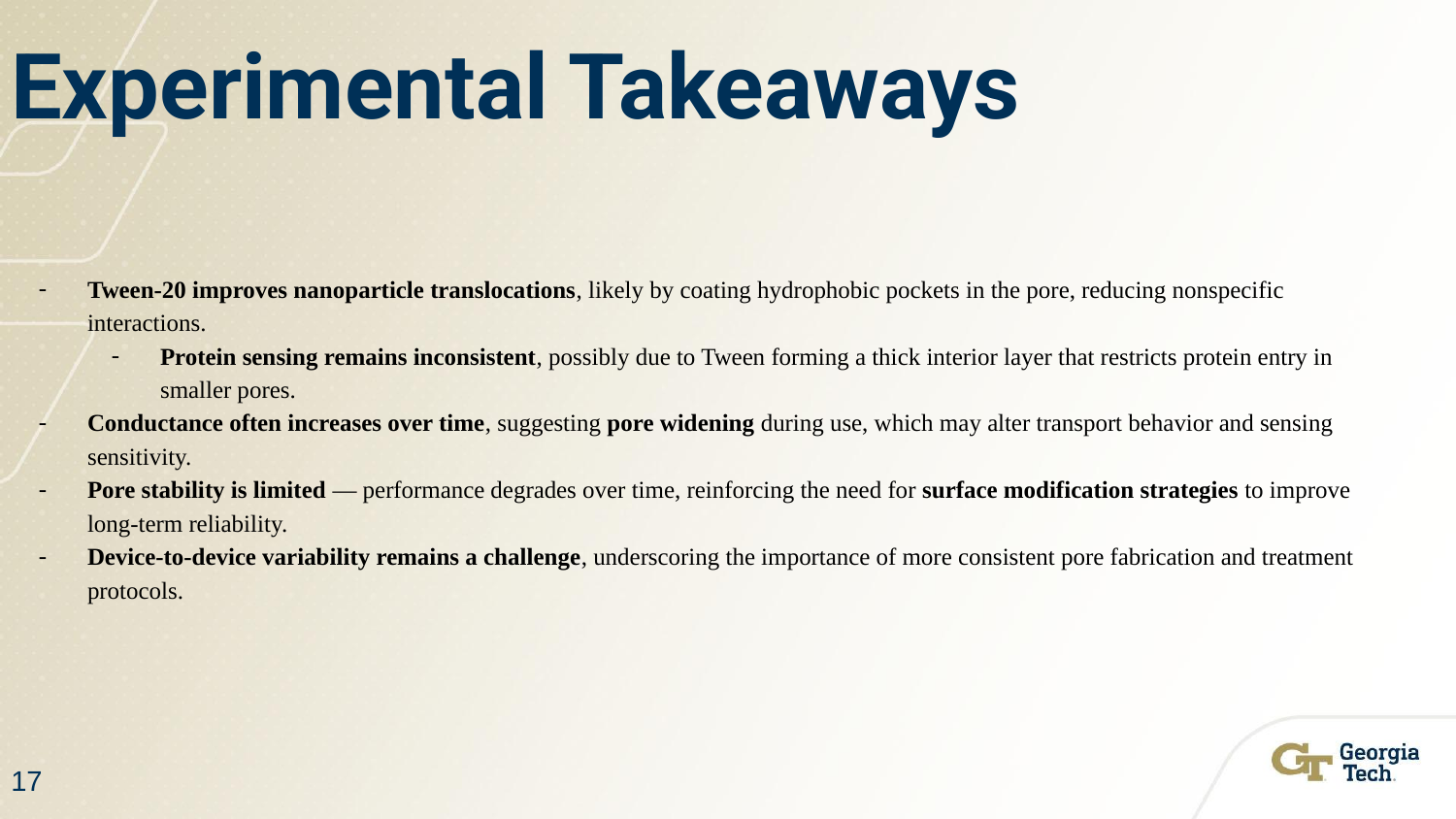

Experimental Takeaways
Tween-20 improves nanoparticle translocations, likely by coating hydrophobic pockets in the pore, reducing nonspecific interactions.
Protein sensing remains inconsistent, possibly due to Tween forming a thick interior layer that restricts protein entry in smaller pores.
Conductance often increases over time, suggesting pore widening during use, which may alter transport behavior and sensing sensitivity.
Pore stability is limited — performance degrades over time, reinforcing the need for surface modification strategies to improve long-term reliability.
Device-to-device variability remains a challenge, underscoring the importance of more consistent pore fabrication and treatment protocols.

17